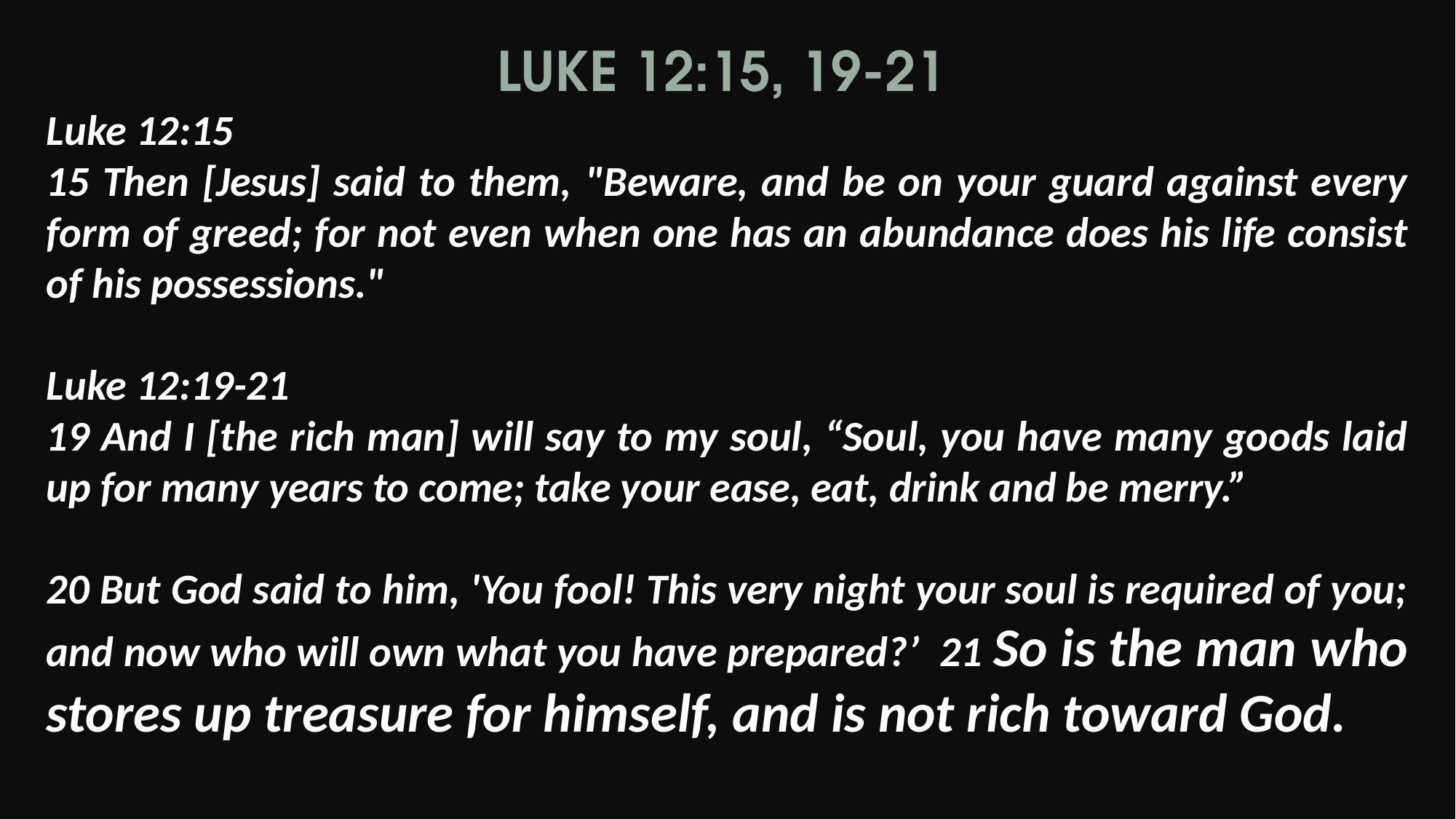

Luke 12:15, 19-21
Luke 12:15
15 Then [Jesus] said to them, "Beware, and be on your guard against every form of greed; for not even when one has an abundance does his life consist of his possessions."

Luke 12:19-21
19 And I [the rich man] will say to my soul, “Soul, you have many goods laid up for many years to come; take your ease, eat, drink and be merry.”

20 But God said to him, 'You fool! This very night your soul is required of you; and now who will own what you have prepared?’  21 So is the man who stores up treasure for himself, and is not rich toward God.